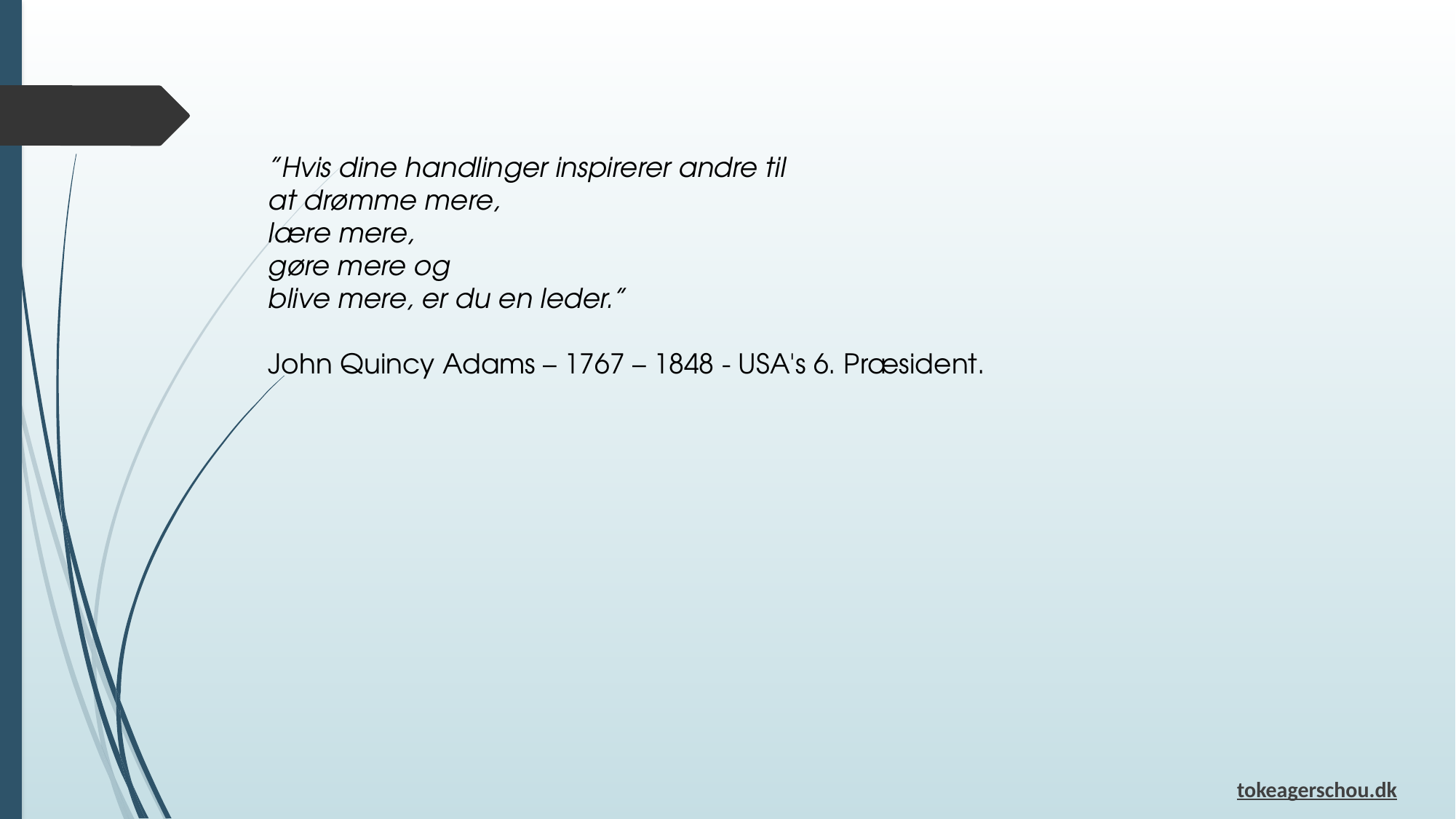

”Hvis dine handlinger inspirerer andre til
at drømme mere,
lære mere,
gøre mere og
blive mere, er du en leder.”

John Quincy Adams – 1767 – 1848 - USA's 6. Præsident.

tokeagerschou.dk